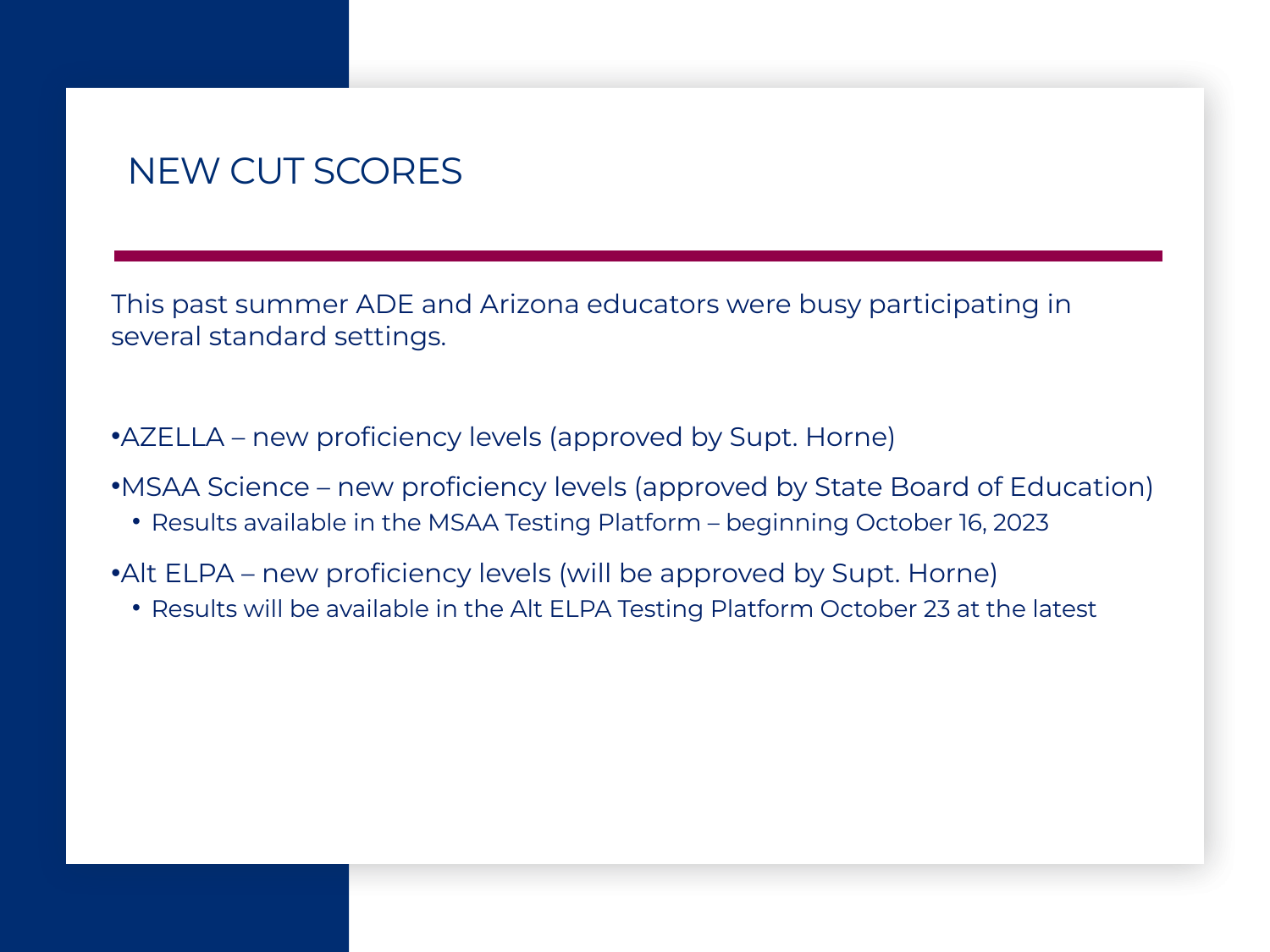

# New Cut Scores
This past summer ADE and Arizona educators were busy participating in several standard settings.

AZELLA – new proficiency levels (approved by Supt. Horne)
MSAA Science – new proficiency levels (approved by State Board of Education)
Results available in the MSAA Testing Platform – beginning October 16, 2023
Alt ELPA – new proficiency levels (will be approved by Supt. Horne)
Results will be available in the Alt ELPA Testing Platform October 23 at the latest